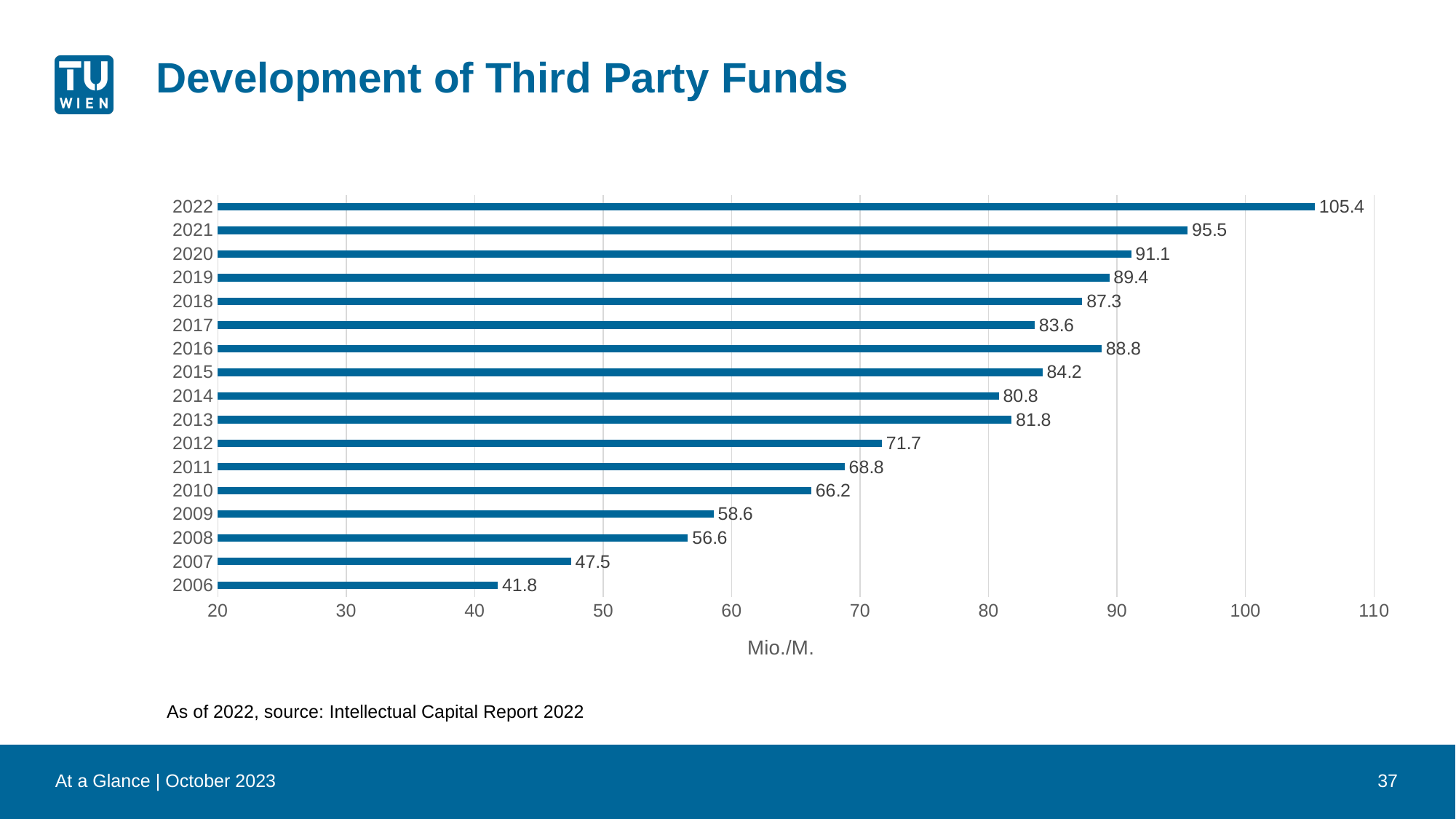

# Development of Third Party Funds

### Chart

| Category | Stand 2020, Quelle Wissensbilanz 2021 |
|---|---|
| 2006 | 41.8 |
| 2007 | 47.5 |
| 2008 | 56.6 |
| 2009 | 58.6 |
| 2010 | 66.2 |
| 2011 | 68.8 |
| 2012 | 71.7 |
| 2013 | 81.8 |
| 2014 | 80.8 |
| 2015 | 84.2 |
| 2016 | 88.8 |
| 2017 | 83.6 |
| 2018 | 87.3 |
| 2019 | 89.4 |
| 2020 | 91.1 |
| 2021 | 95.5 |
| 2022 | 105.4 |
As of 2022, source: Intellectual Capital Report 2022

At a Glance | October 2023
37